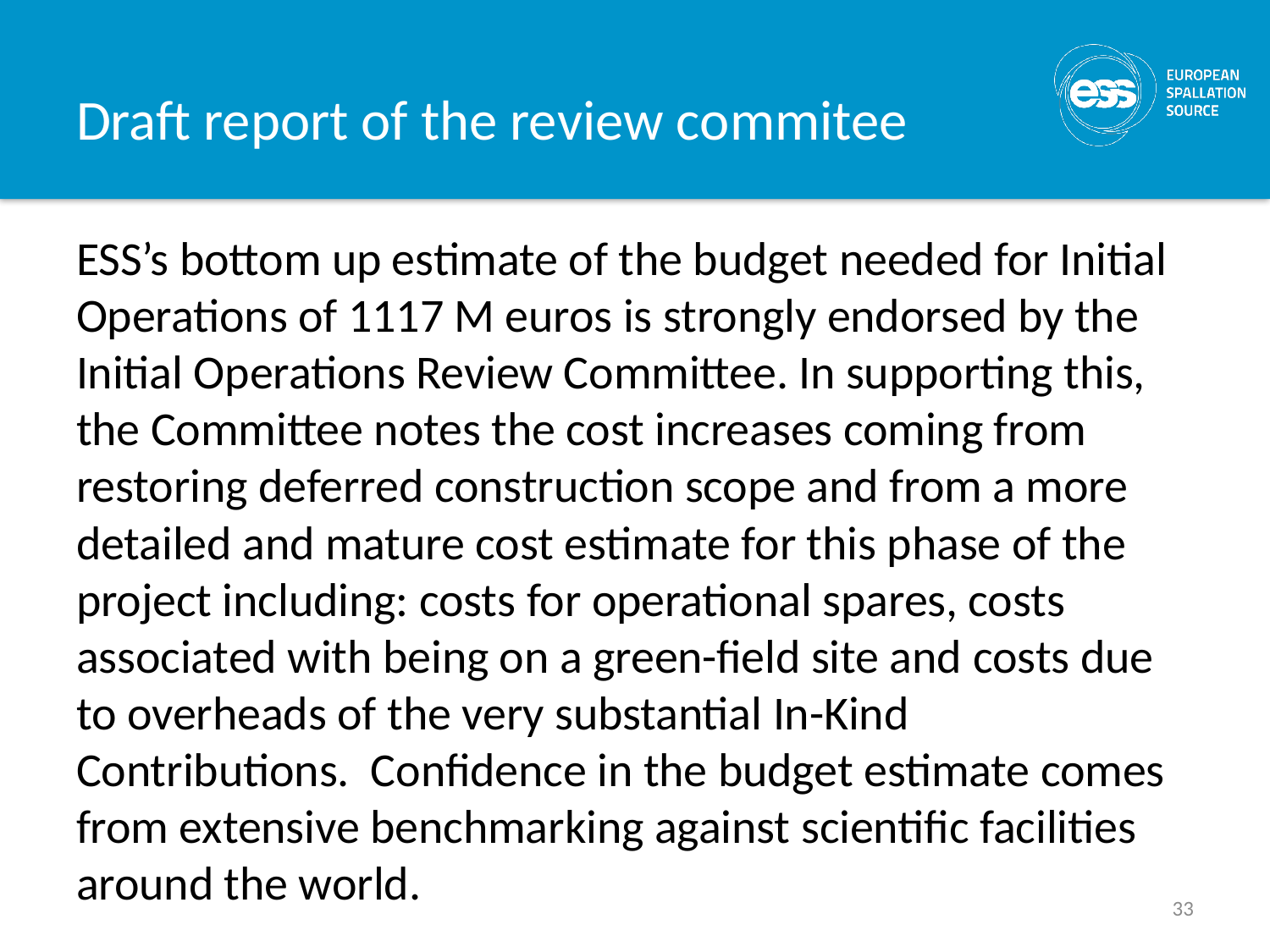

# Draft report of the review commitee
ESS’s bottom up estimate of the budget needed for Initial Operations of 1117 M euros is strongly endorsed by the Initial Operations Review Committee. In supporting this, the Committee notes the cost increases coming from restoring deferred construction scope and from a more detailed and mature cost estimate for this phase of the project including: costs for operational spares, costs associated with being on a green-field site and costs due to overheads of the very substantial In-Kind Contributions.  Confidence in the budget estimate comes from extensive benchmarking against scientific facilities around the world.

33